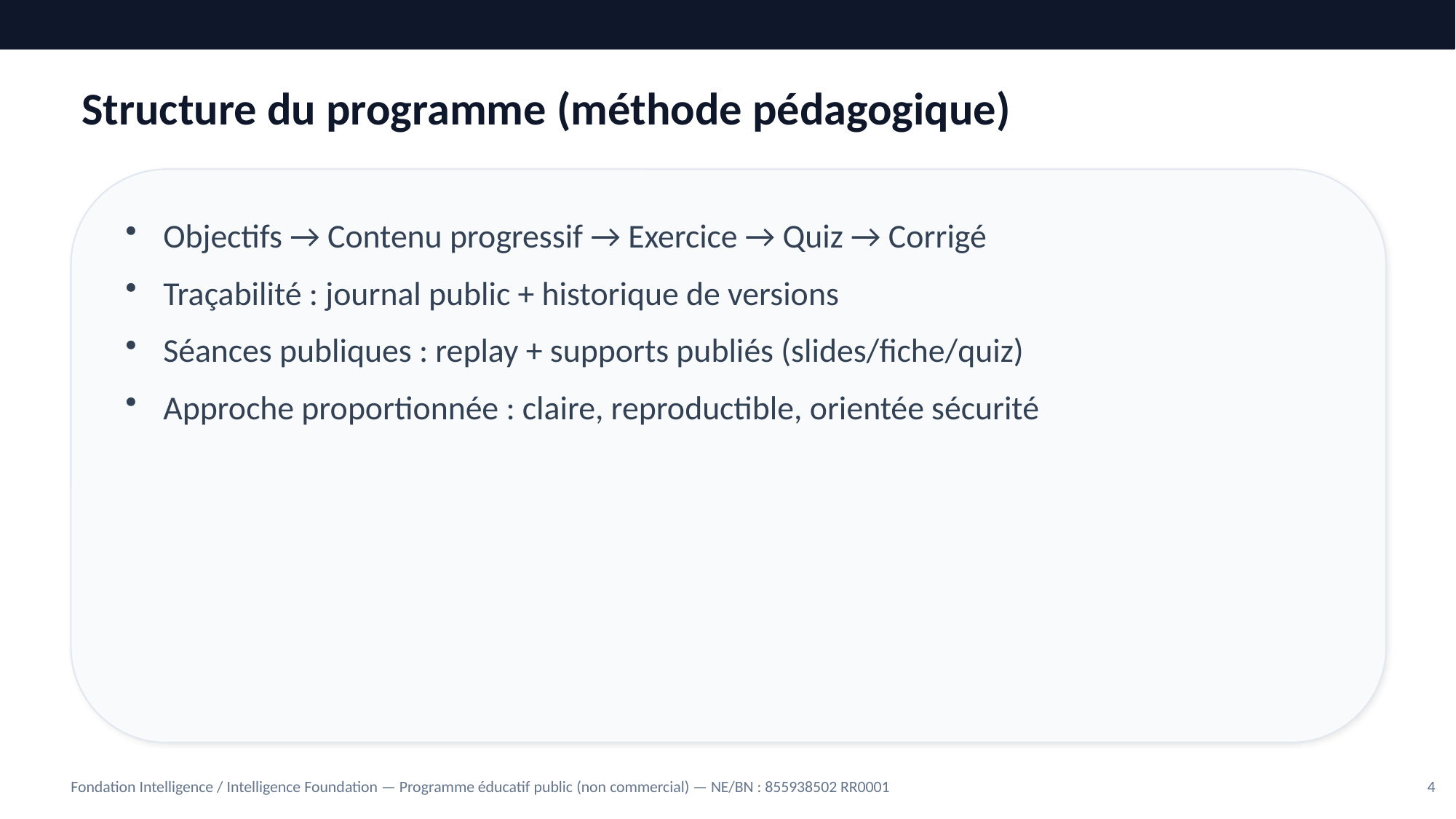

Structure du programme (méthode pédagogique)

Objectifs → Contenu progressif → Exercice → Quiz → Corrigé
Traçabilité : journal public + historique de versions
Séances publiques : replay + supports publiés (slides/fiche/quiz)
Approche proportionnée : claire, reproductible, orientée sécurité
Fondation Intelligence / Intelligence Foundation — Programme éducatif public (non commercial) — NE/BN : 855938502 RR0001
4